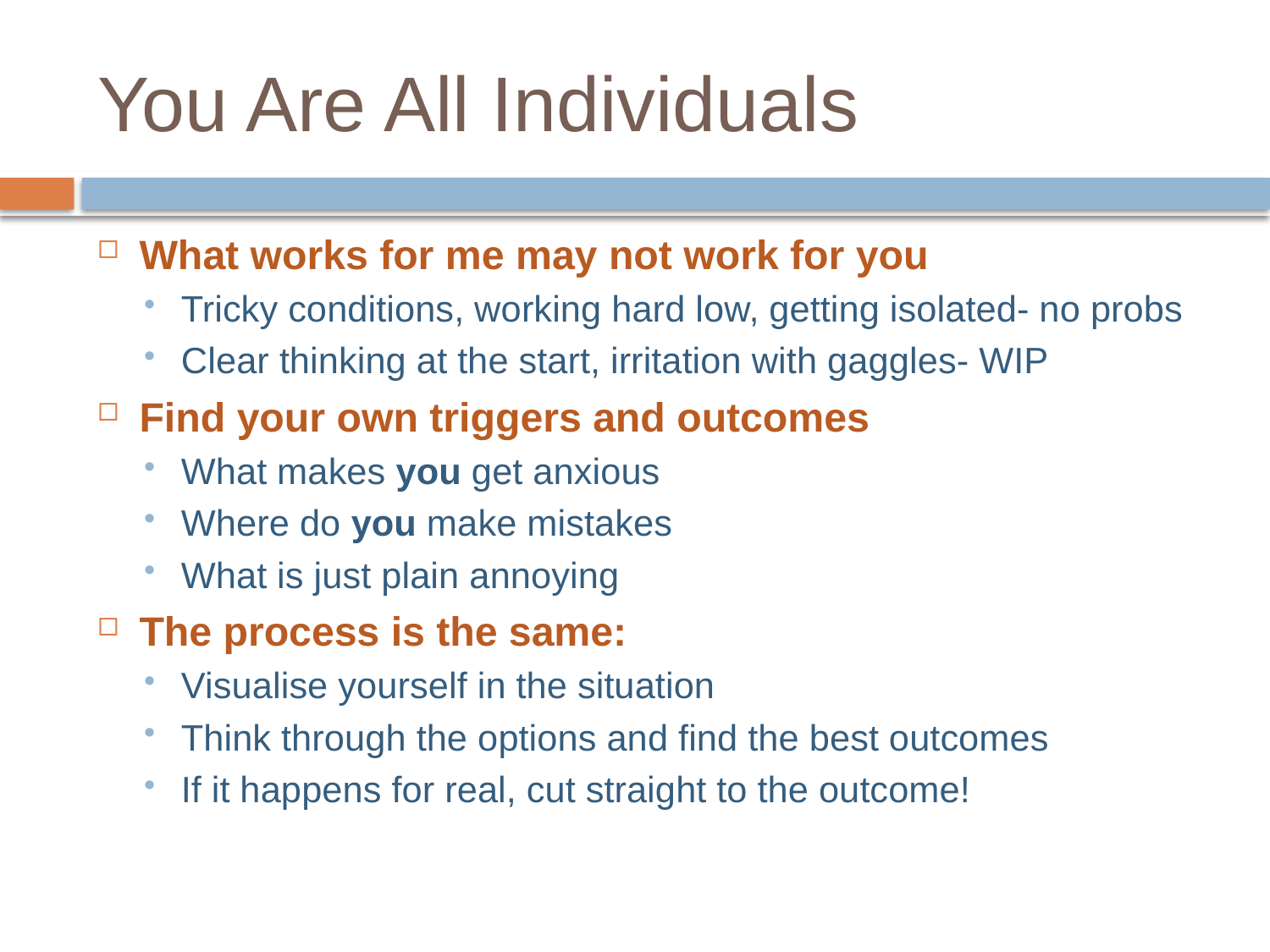

# You Are All Individuals
What works for me may not work for you
Tricky conditions, working hard low, getting isolated- no probs
Clear thinking at the start, irritation with gaggles- WIP
Find your own triggers and outcomes
What makes you get anxious
Where do you make mistakes
What is just plain annoying
The process is the same:
Visualise yourself in the situation
Think through the options and find the best outcomes
If it happens for real, cut straight to the outcome!